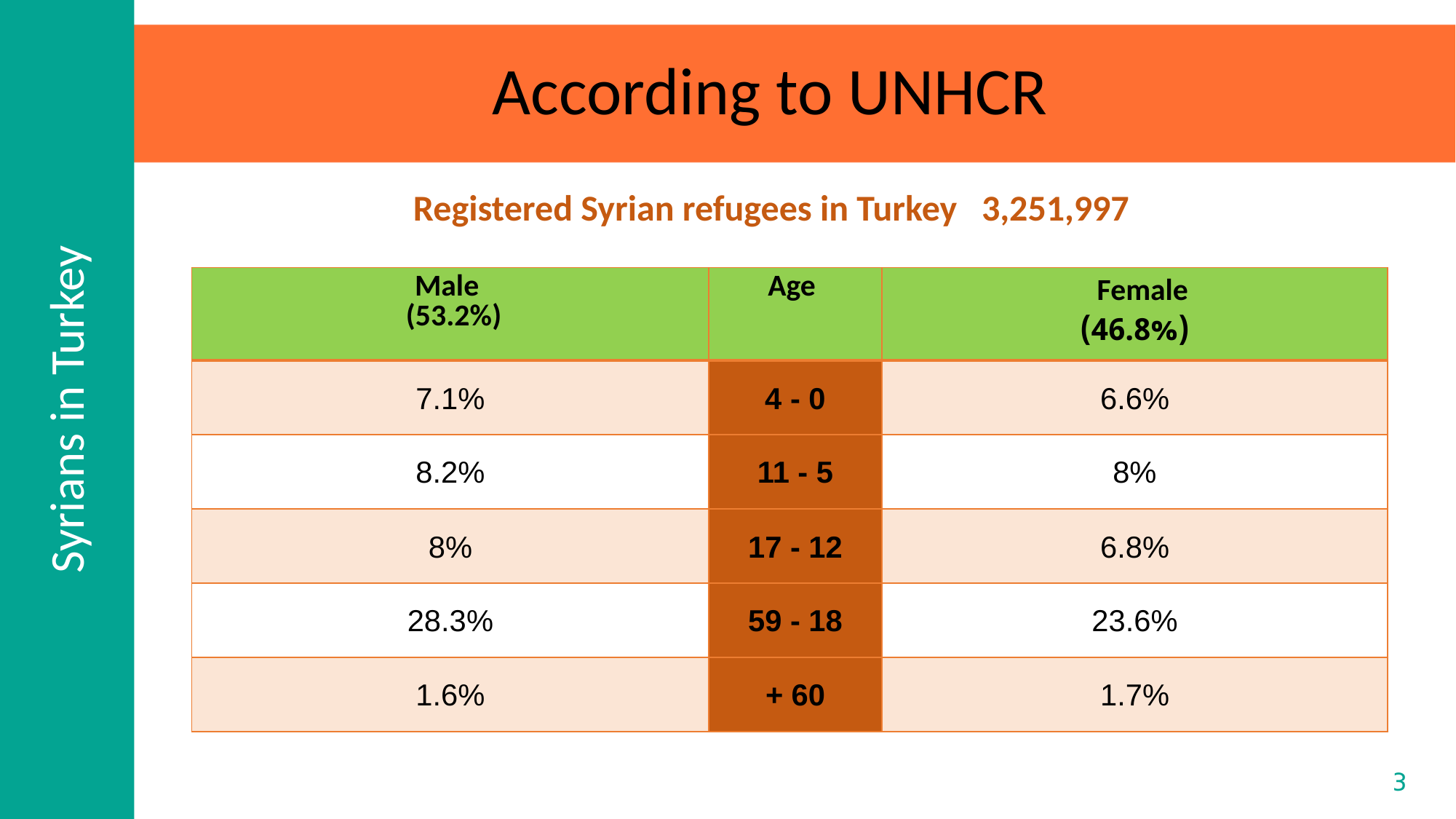

# According to UNHCR
Registered Syrian refugees in Turkey   3,251,997

| Male (53.2%) | Age | Female (46.8%) |
| --- | --- | --- |
| 7.1% | 0 - 4 | 6.6% |
| 8.2% | 5 - 11 | 8% |
| 8% | 12 - 17 | 6.8% |
| 28.3% | 18 - 59 | 23.6% |
| 1.6% | 60 + | 1.7% |
Syrians in Turkey
3